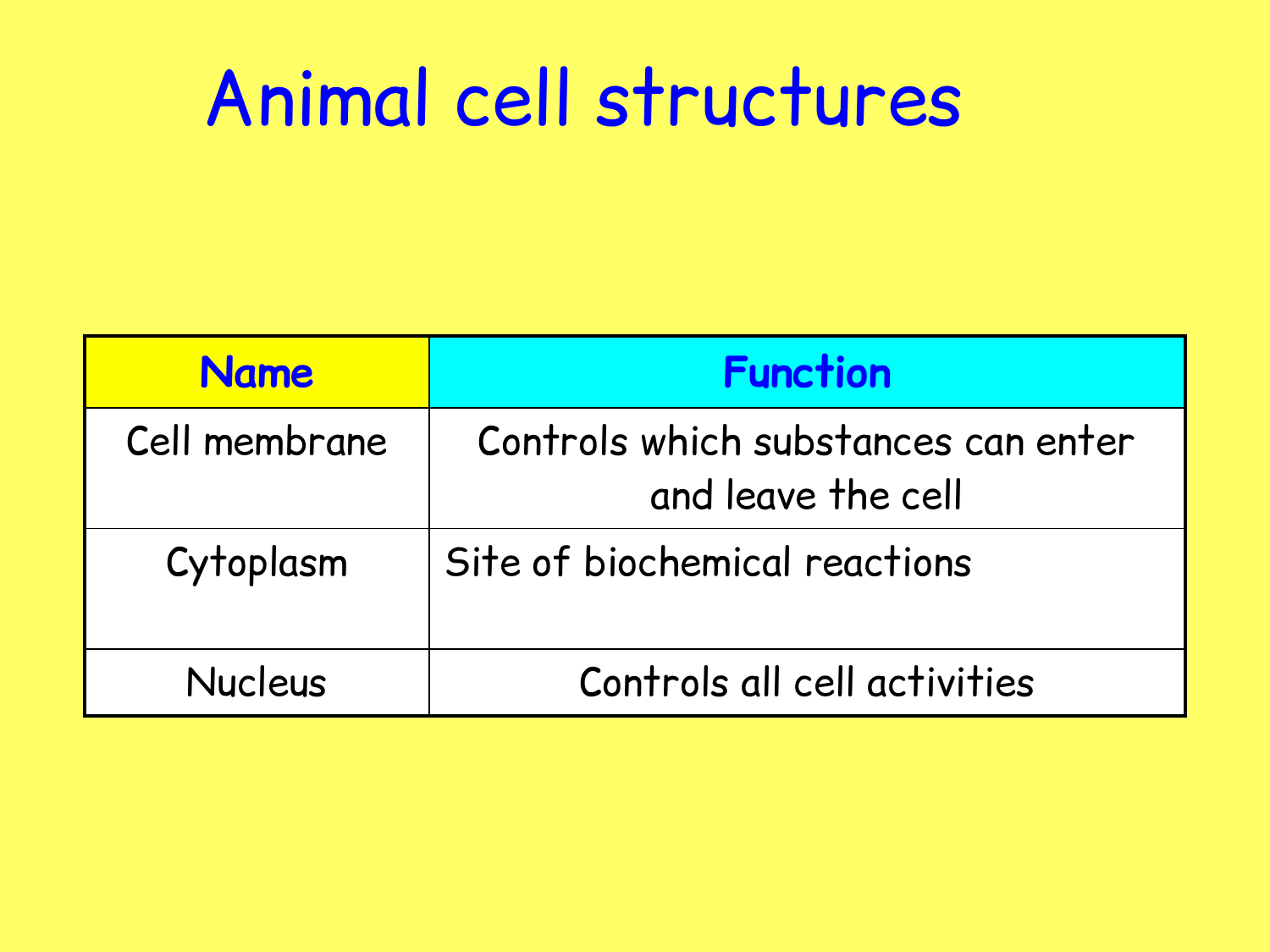

Animal cell structures
| Name | Function |
| --- | --- |
| Cell membrane | Controls which substances can enter and leave the cell |
| Cytoplasm | Site of biochemical reactions |
| Nucleus | Controls all cell activities |